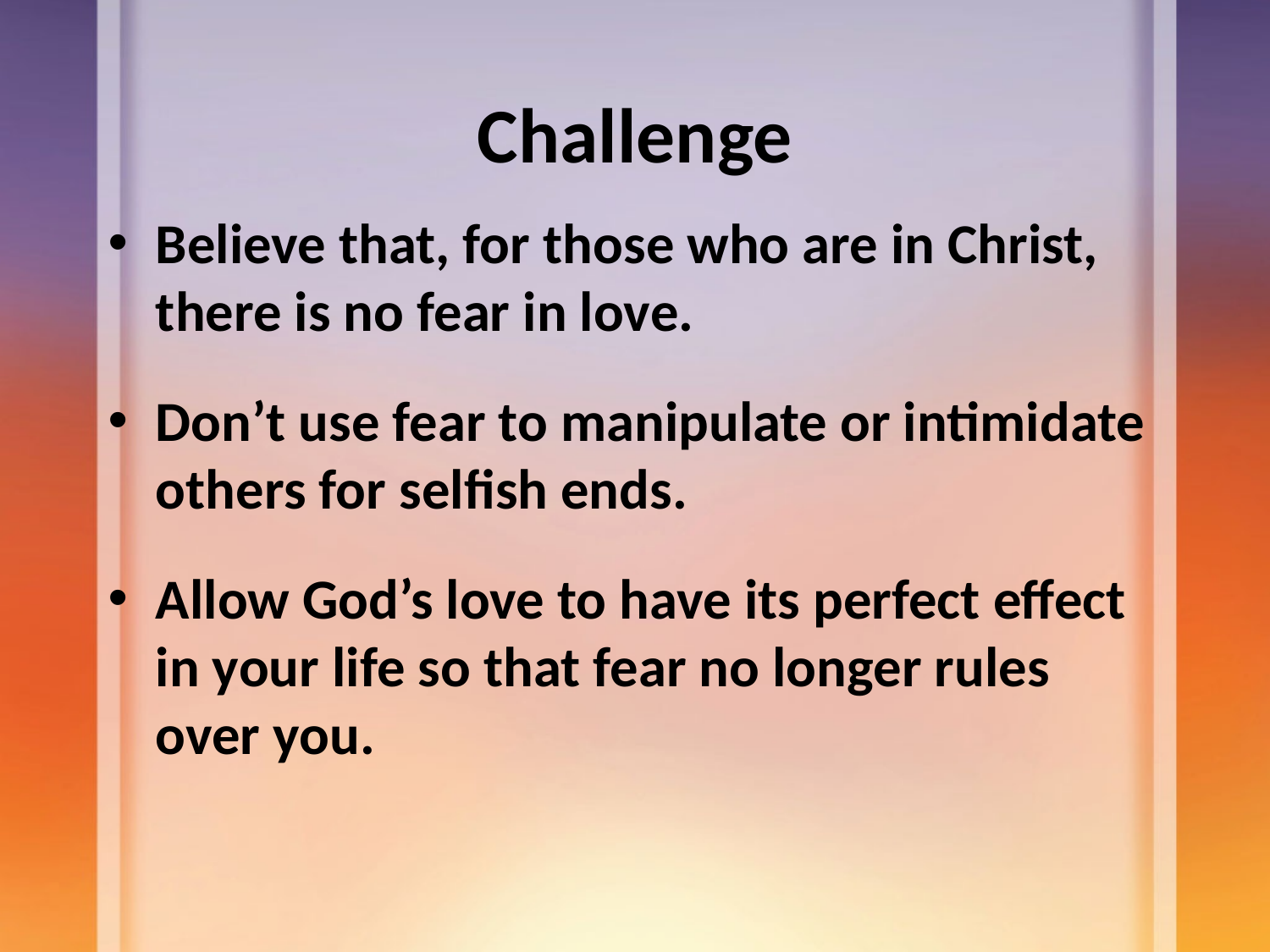

# Challenge
Believe that, for those who are in Christ, there is no fear in love.
Don’t use fear to manipulate or intimidate others for selfish ends.
Allow God’s love to have its perfect effect in your life so that fear no longer rules over you.